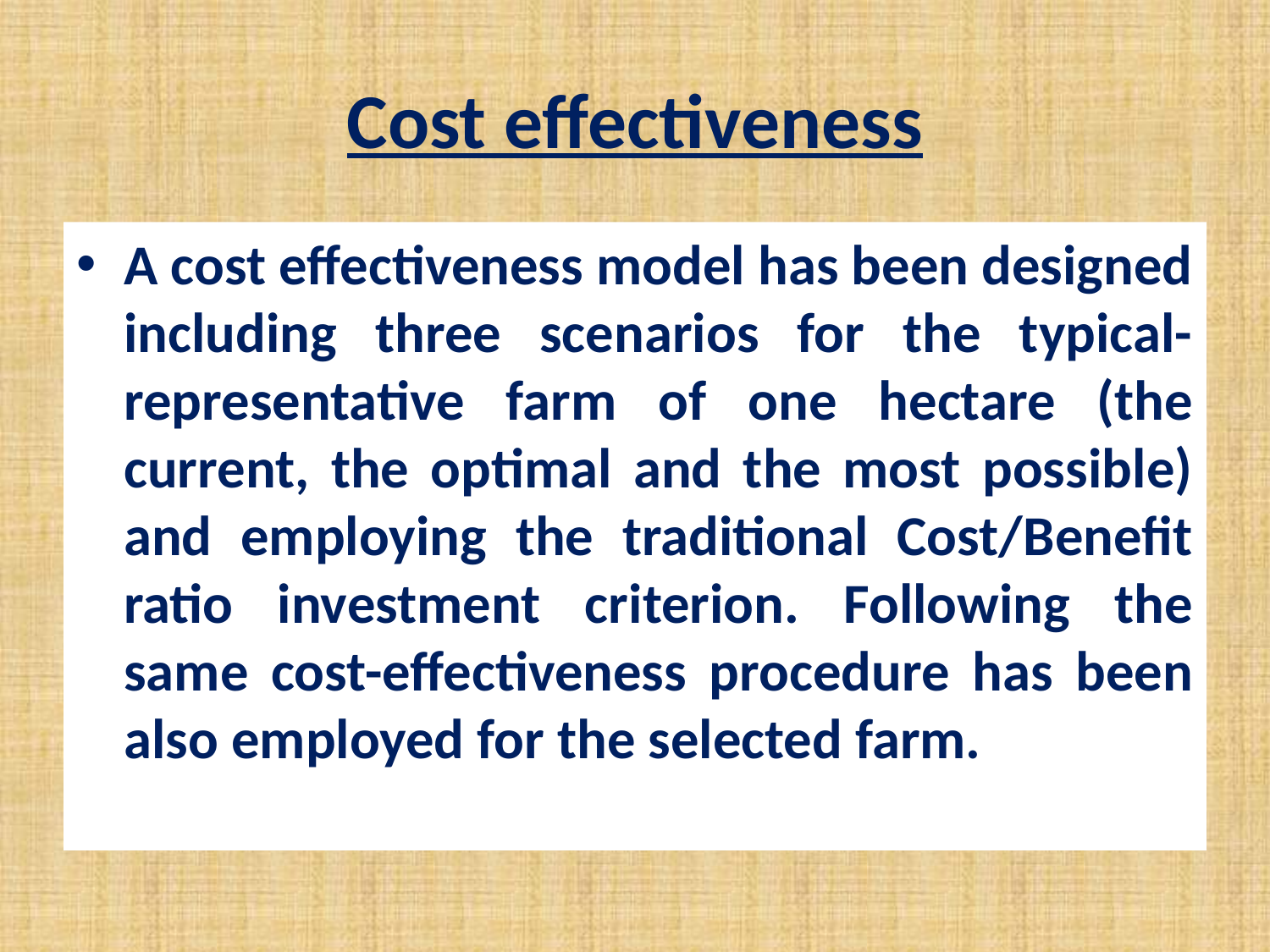

# Cost effectiveness
A cost effectiveness model has been designed including three scenarios for the typical-representative farm of one hectare (the current, the optimal and the most possible) and employing the traditional Cost/Benefit ratio investment criterion. Following the same cost-effectiveness procedure has been also employed for the selected farm.